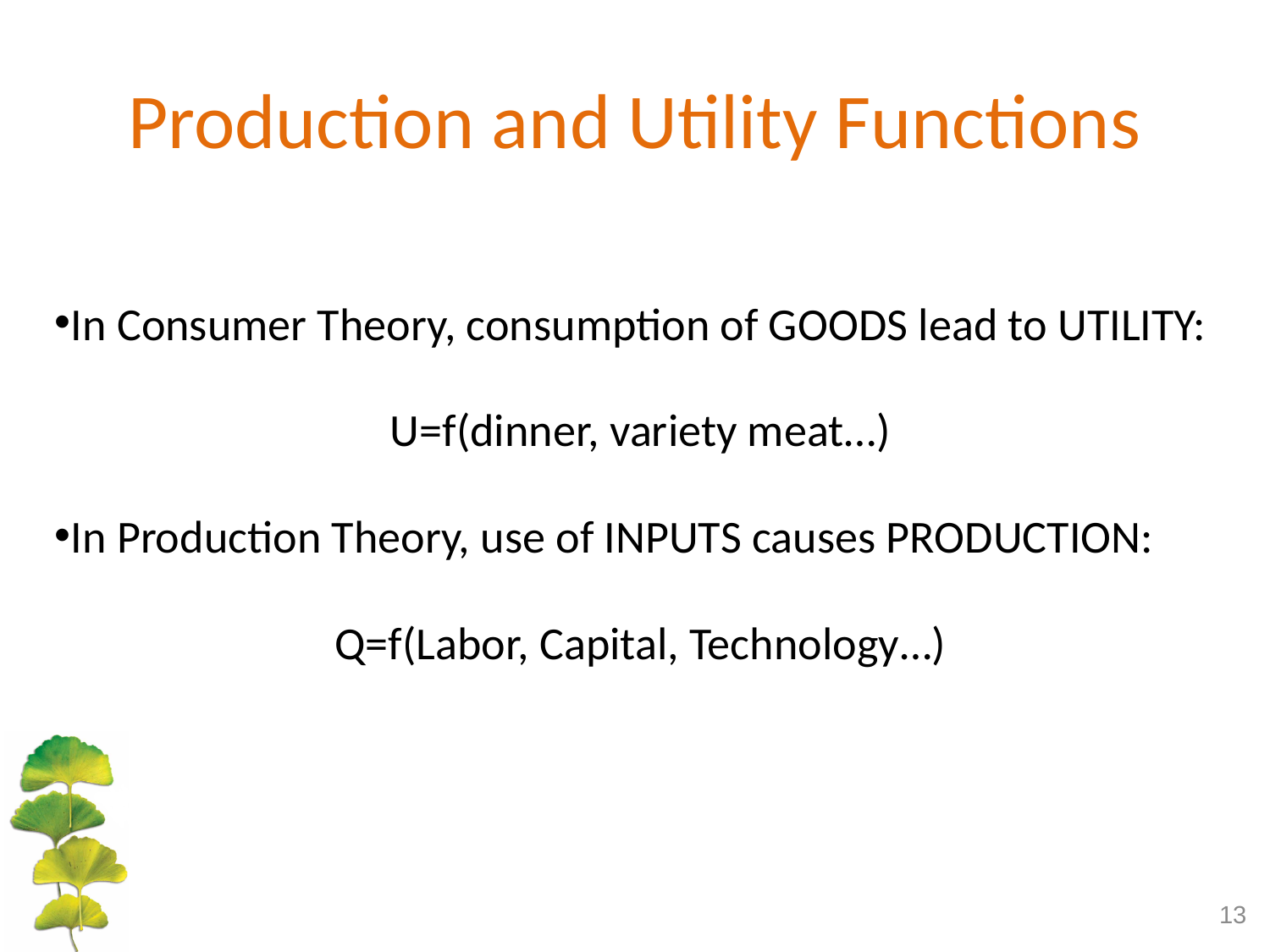

# Production and Utility Functions

In Consumer Theory, consumption of GOODS lead to UTILITY:

U=f(dinner, variety meat…)

In Production Theory, use of INPUTS causes PRODUCTION:

Q=f(Labor, Capital, Technology…)
13